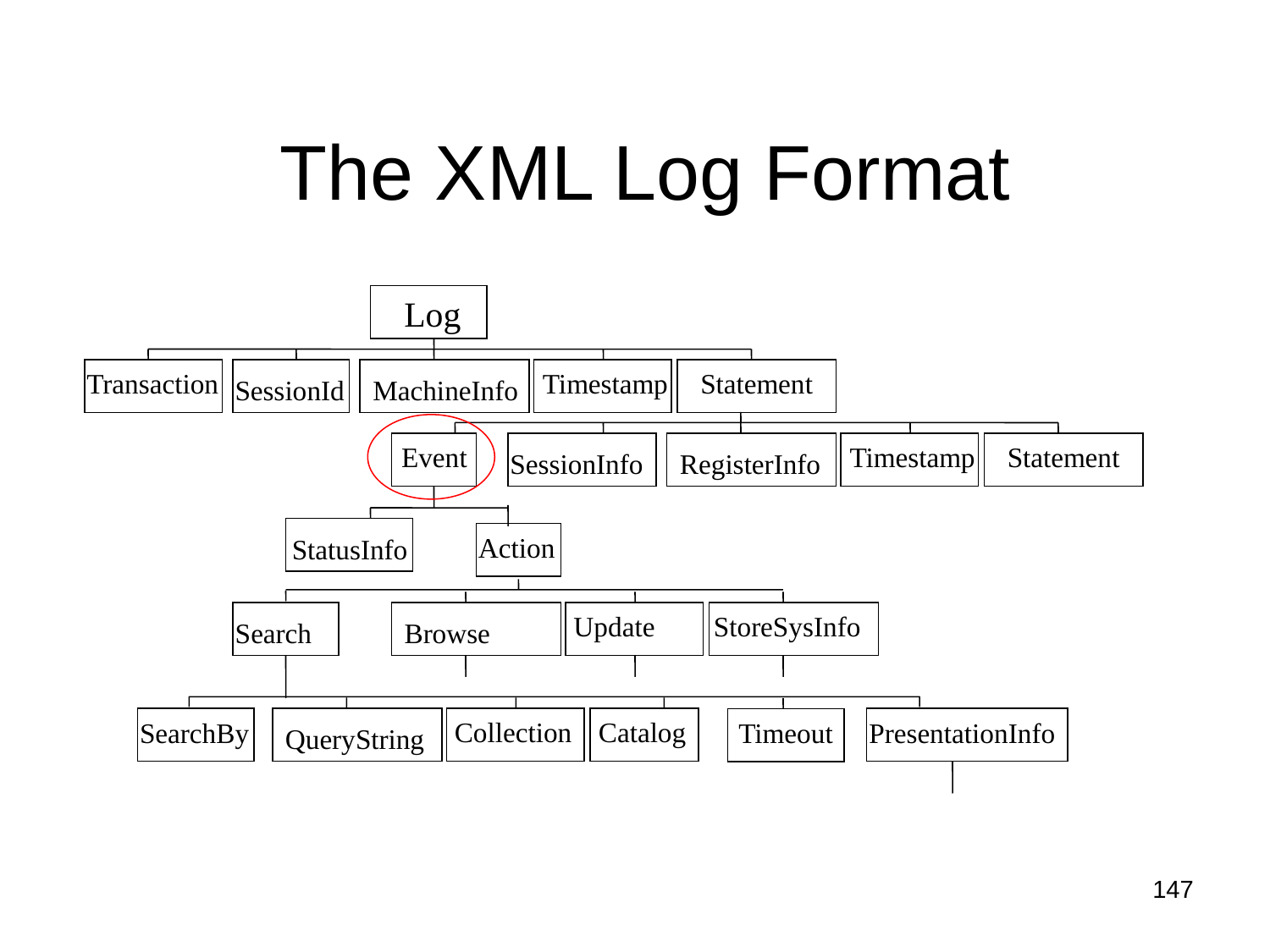

# The XML Log Format

Log

Transaction

Timestamp

Statement
SessionId
MachineInfo

Event

Timestamp

Statement
SessionInfo
RegisterInfo

Action

StatusInfo

Update

StoreSysInfo

Search
Browse

Collection

Catalog

SearchBy
Timeout

PresentationInfo
QueryString

147